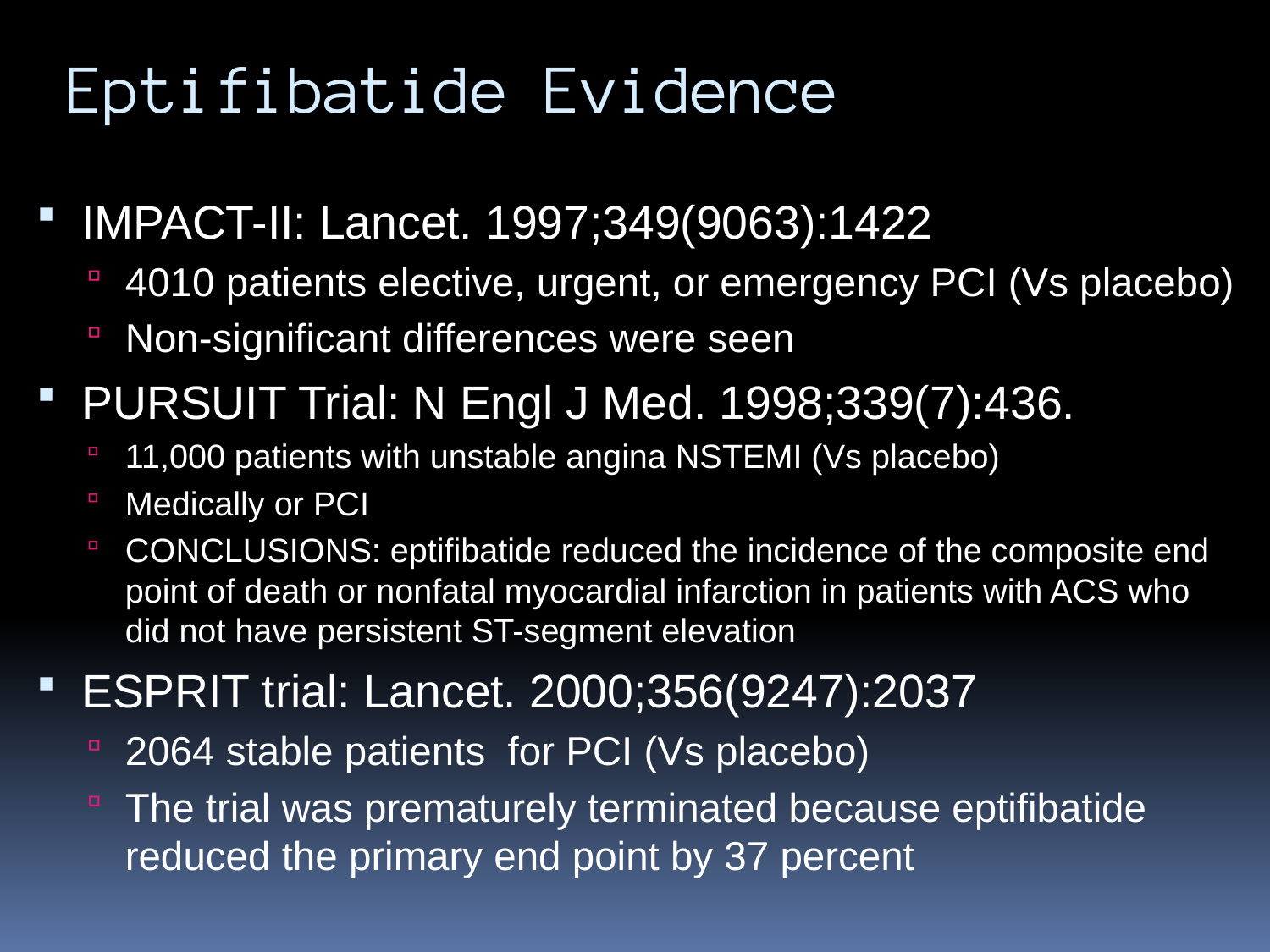

# Eptifibatide Evidence
IMPACT-II: Lancet. 1997;349(9063):1422
4010 patients elective, urgent, or emergency PCI (Vs placebo)
Non-significant differences were seen
PURSUIT Trial: N Engl J Med. 1998;339(7):436.
11,000 patients with unstable angina NSTEMI (Vs placebo)
Medically or PCI
CONCLUSIONS: eptifibatide reduced the incidence of the composite end point of death or nonfatal myocardial infarction in patients with ACS who did not have persistent ST-segment elevation
ESPRIT trial: Lancet. 2000;356(9247):2037
2064 stable patients  for PCI (Vs placebo)
The trial was prematurely terminated because eptifibatide reduced the primary end point by 37 percent